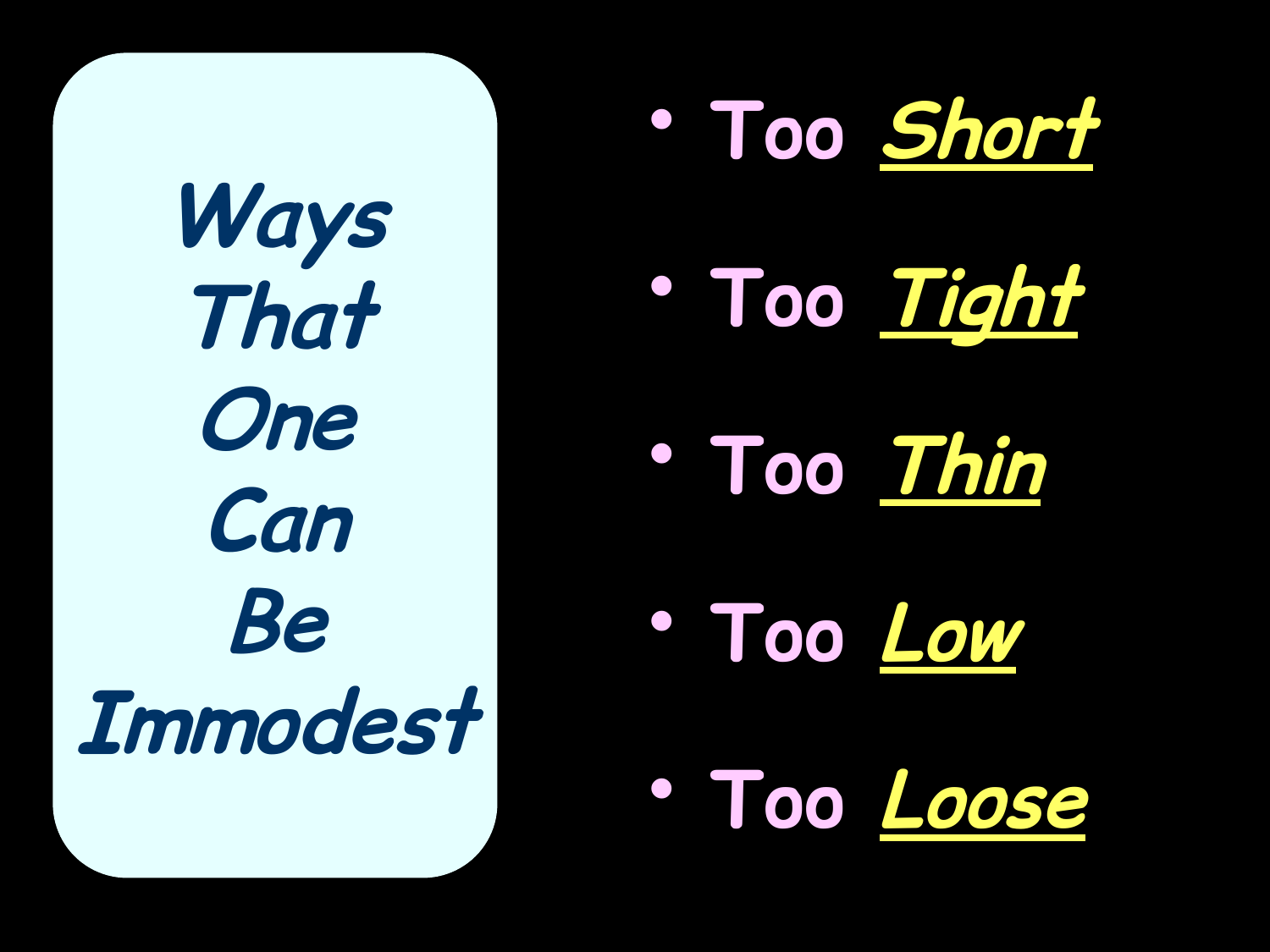

Ways
That
One
Can
Be
Immodest
 Too Short

 Too Tight

 Too Thin

 Too Low

 Too Loose